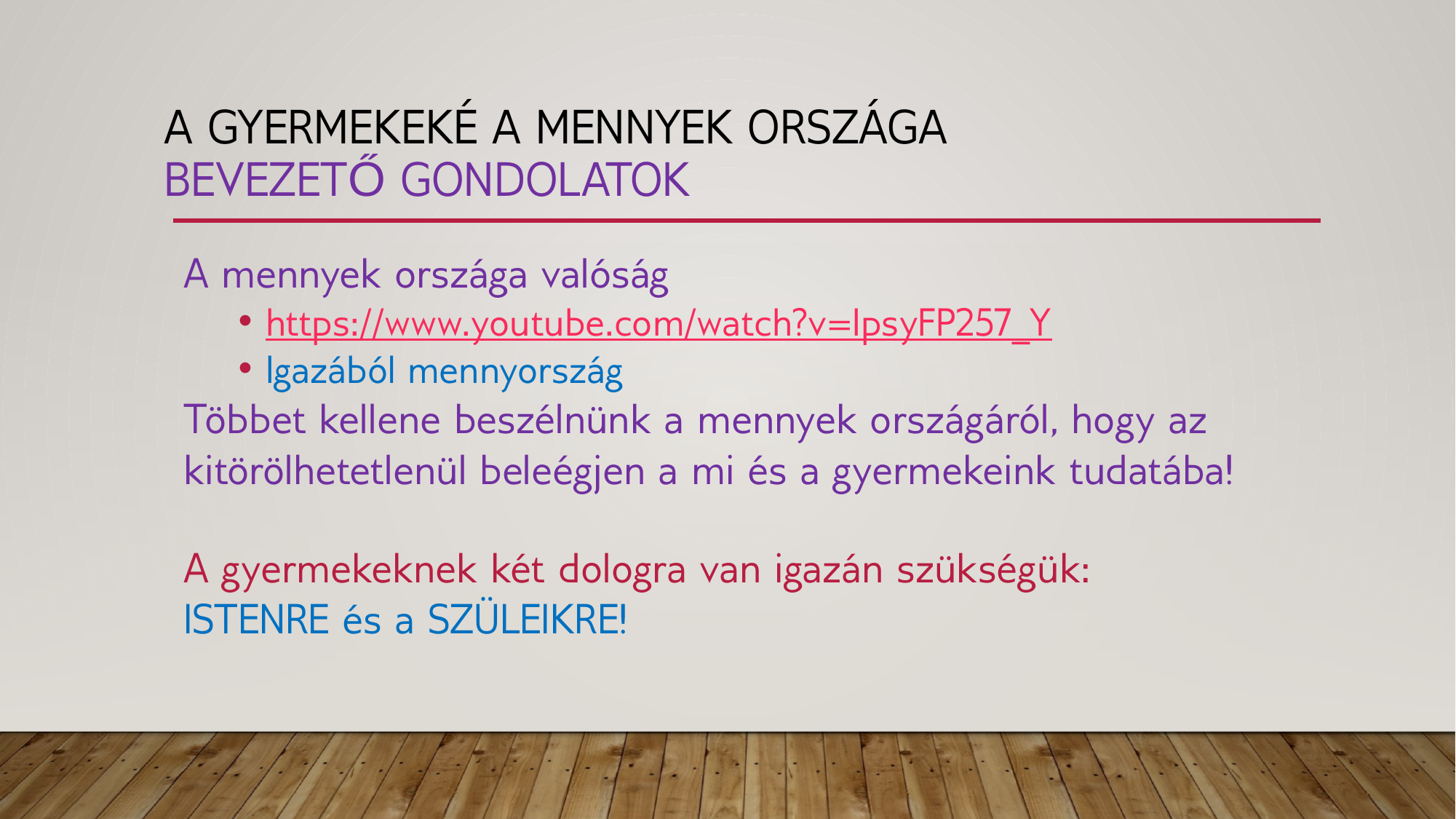

# A gyermekeké a mennyek országa bevezető gondolatok
A mennyek országa valóság
https://www.youtube.com/watch?v=IpsyFP257_Y
Igazából mennyország
Többet kellene beszélnünk a mennyek országáról, hogy az kitörölhetetlenül beleégjen a mi és a gyermekeink tudatába!

A gyermekeknek két dologra van igazán szükségük:
ISTENRE és a SZÜLEIKRE!